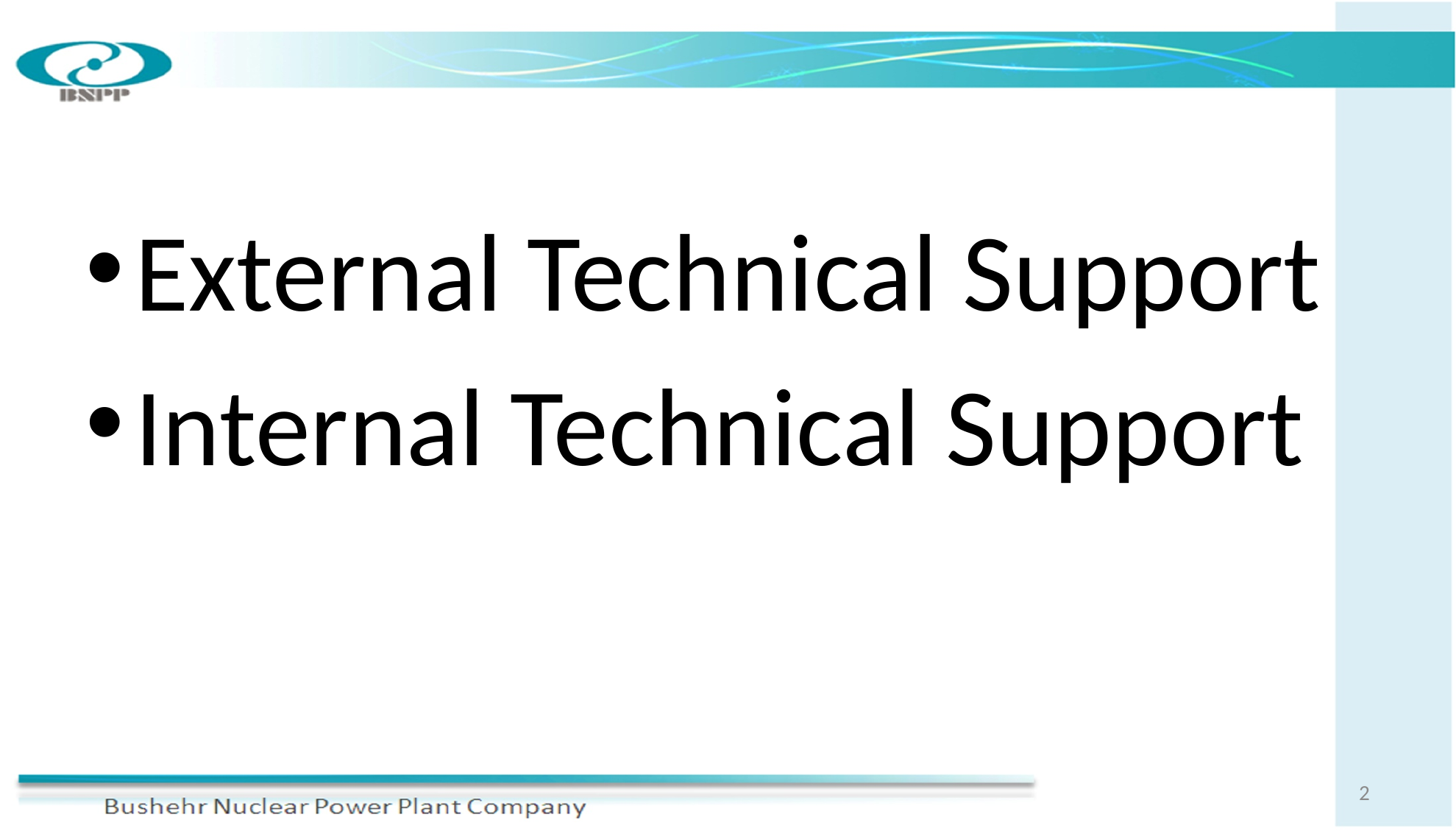

#
External Technical Support
Internal Technical Support
2